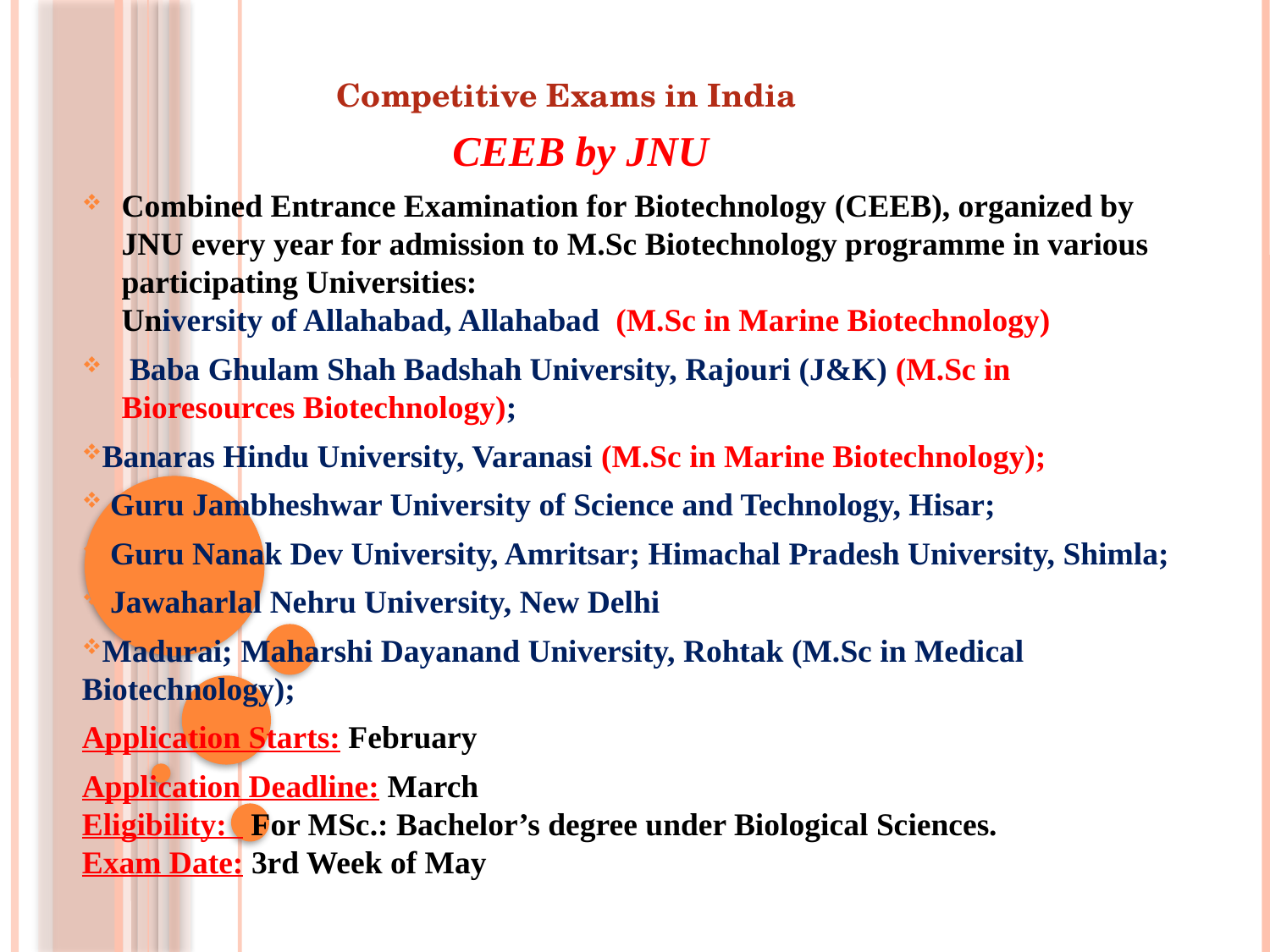

Competitive Exams in India
                                   CEEB by JNU
Combined Entrance Examination for Biotechnology (CEEB), organized by JNU every year for admission to M.Sc Biotechnology programme in various participating Universities:
University of Allahabad, Allahabad  (M.Sc in Marine Biotechnology)
 Baba Ghulam Shah Badshah University, Rajouri (J&K) (M.Sc in Bioresources Biotechnology);
Banaras Hindu University, Varanasi (M.Sc in Marine Biotechnology);
 Guru Jambheshwar University of Science and Technology, Hisar;
 Guru Nanak Dev University, Amritsar; Himachal Pradesh University, Shimla;
 Jawaharlal Nehru University, New Delhi
Madurai; Maharshi Dayanand University, Rohtak (M.Sc in Medical Biotechnology);
Application Starts: February
Application Deadline: March
Eligibility:   For MSc.: Bachelor’s degree under Biological Sciences.
Exam Date: 3rd Week of May